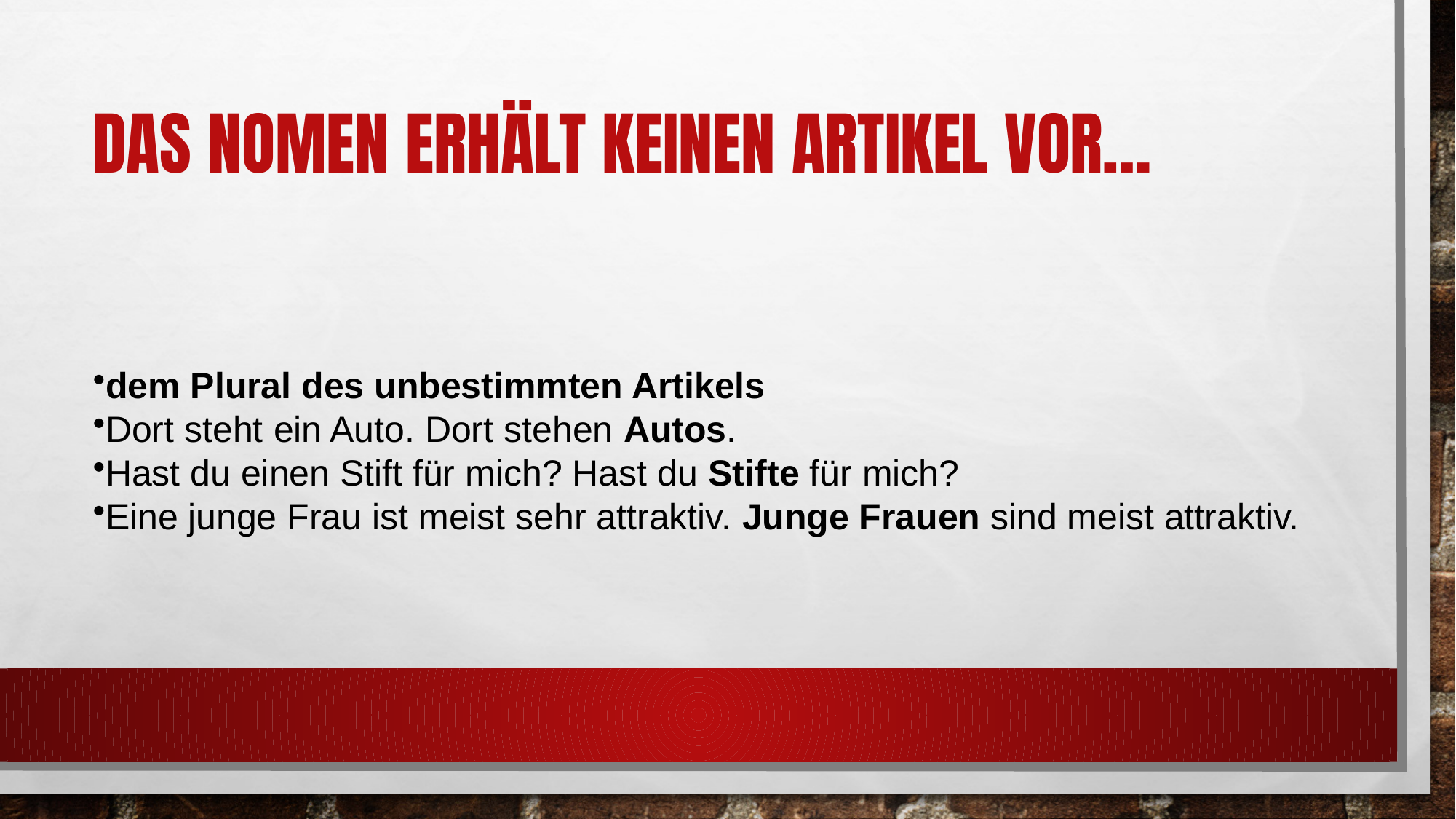

# Das Nomen erhält keinen Artikel vor…

dem Plural des unbestimmten Artikels
Dort steht ein Auto. Dort stehen Autos.
Hast du einen Stift für mich? Hast du Stifte für mich?
Eine junge Frau ist meist sehr attraktiv. Junge Frauen sind meist attraktiv.